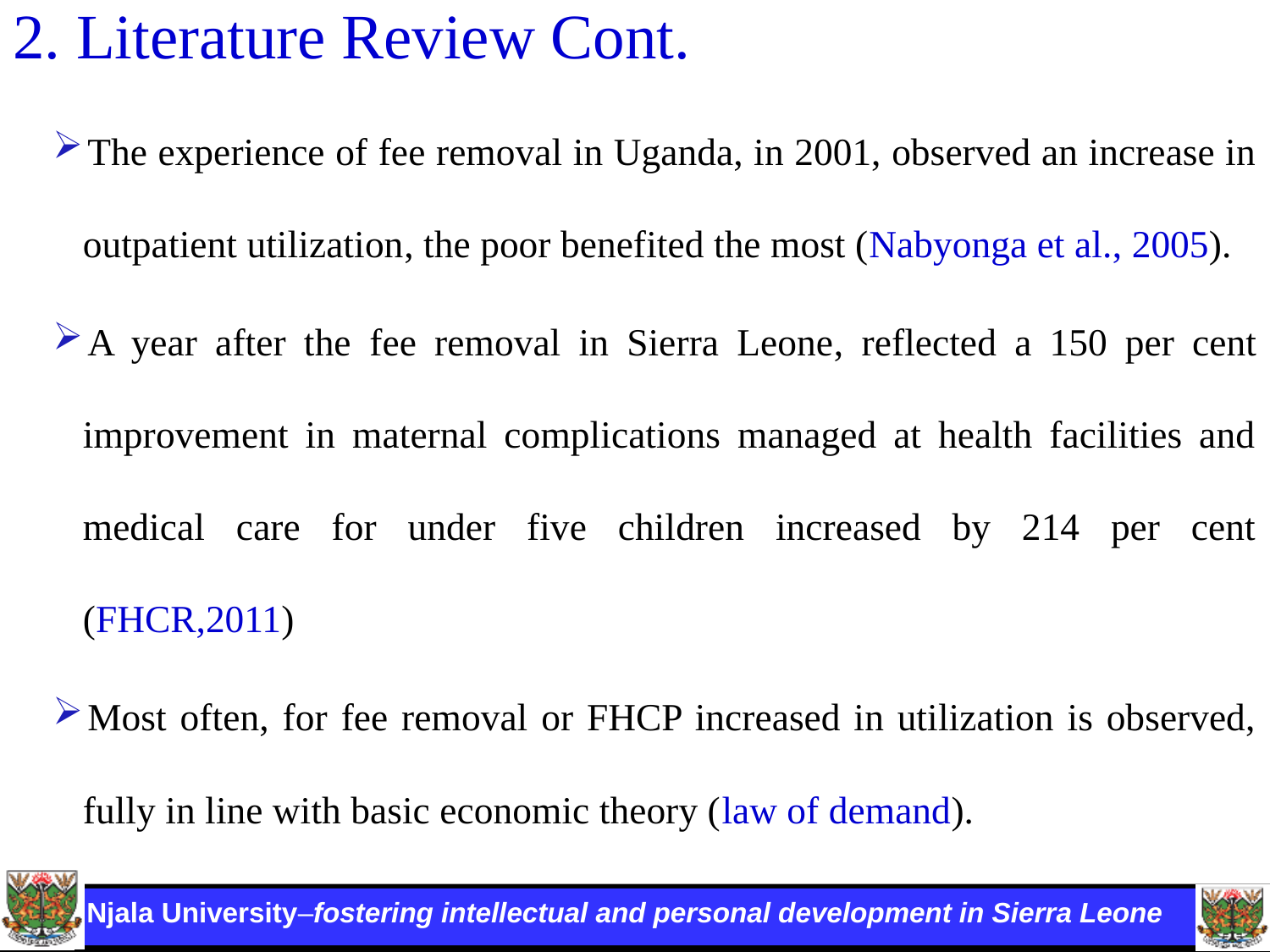

# 2. Literature Review Cont.
The experience of fee removal in Uganda, in 2001, observed an increase in outpatient utilization, the poor benefited the most (Nabyonga et al., 2005).
A year after the fee removal in Sierra Leone, reflected a 150 per cent improvement in maternal complications managed at health facilities and medical care for under five children increased by 214 per cent (FHCR,2011)
Most often, for fee removal or FHCP increased in utilization is observed, fully in line with basic economic theory (law of demand).